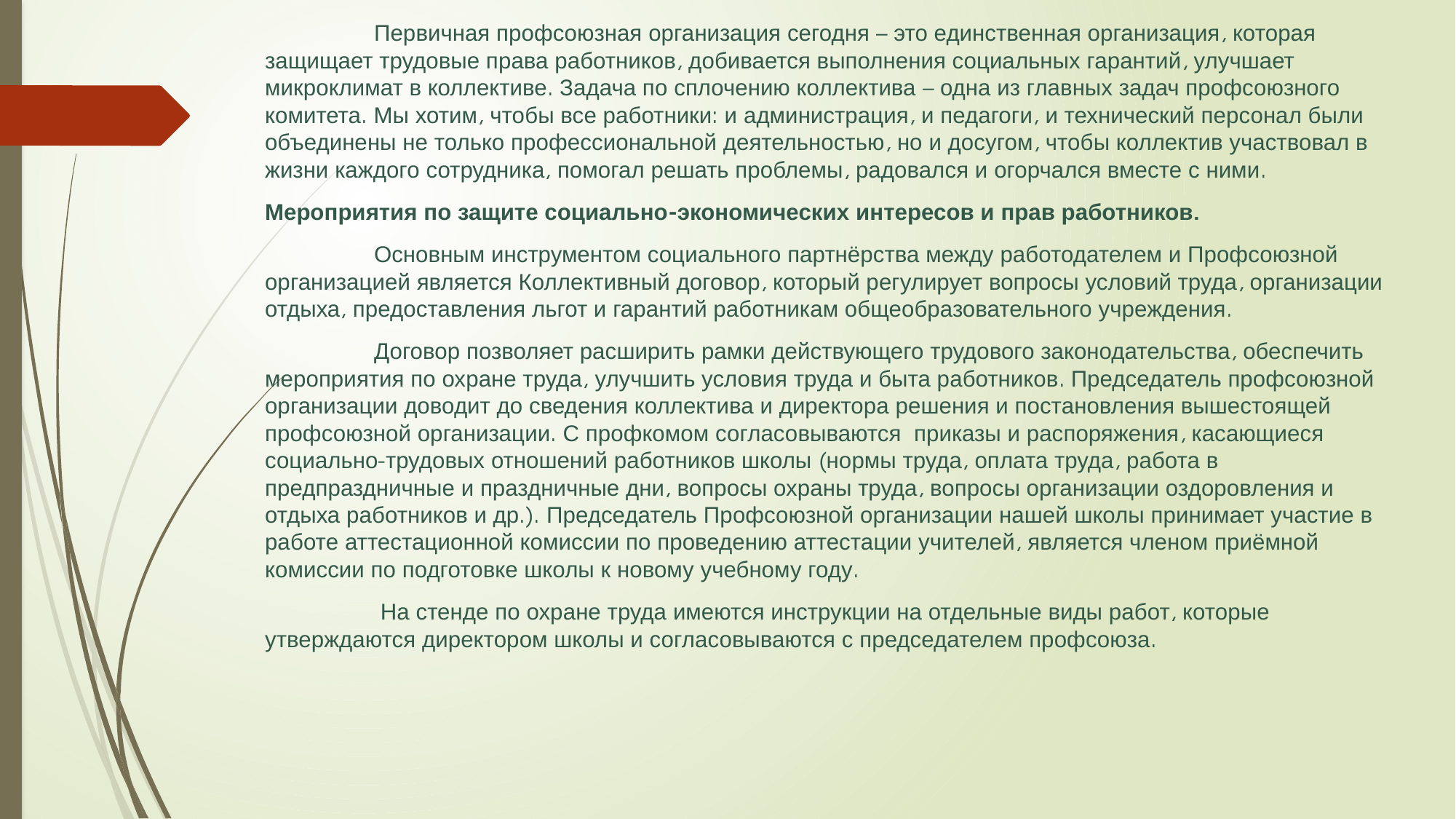

Первичная профсоюзная организация сегодня – это единственная организация, которая защищает трудовые права работников, добивается выполнения социальных гарантий, улучшает микроклимат в коллективе. Задача по сплочению коллектива – одна из главных задач профсоюзного комитета. Мы хотим, чтобы все работники: и администрация, и педагоги, и технический персонал были объединены не только профессиональной деятельностью, но и досугом, чтобы коллектив участвовал в жизни каждого сотрудника, помогал решать проблемы, радовался и огорчался вместе с ними.
Мероприятия по защите социально-экономических интересов и прав работников.
 	Основным инструментом социального партнёрства между работодателем и Профсоюзной организацией является Коллективный договор, который регулирует вопросы условий труда, организации отдыха, предоставления льгот и гарантий работникам общеобразовательного учреждения.
	Договор позволяет расширить рамки действующего трудового законодательства, обеспечить мероприятия по охране труда, улучшить условия труда и быта работников. Председатель профсоюзной организации доводит до сведения коллектива и директора решения и постановления вышестоящей профсоюзной организации. С профкомом согласовываются  приказы и распоряжения, касающиеся социально-трудовых отношений работников школы (нормы труда, оплата труда, работа в предпраздничные и праздничные дни, вопросы охраны труда, вопросы организации оздоровления и отдыха работников и др.). Председатель Профсоюзной организации нашей школы принимает участие в работе аттестационной комиссии по проведению аттестации учителей, является членом приёмной комиссии по подготовке школы к новому учебному году.
	 На стенде по охране труда имеются инструкции на отдельные виды работ, которые утверждаются директором школы и согласовываются с председателем профсоюза.